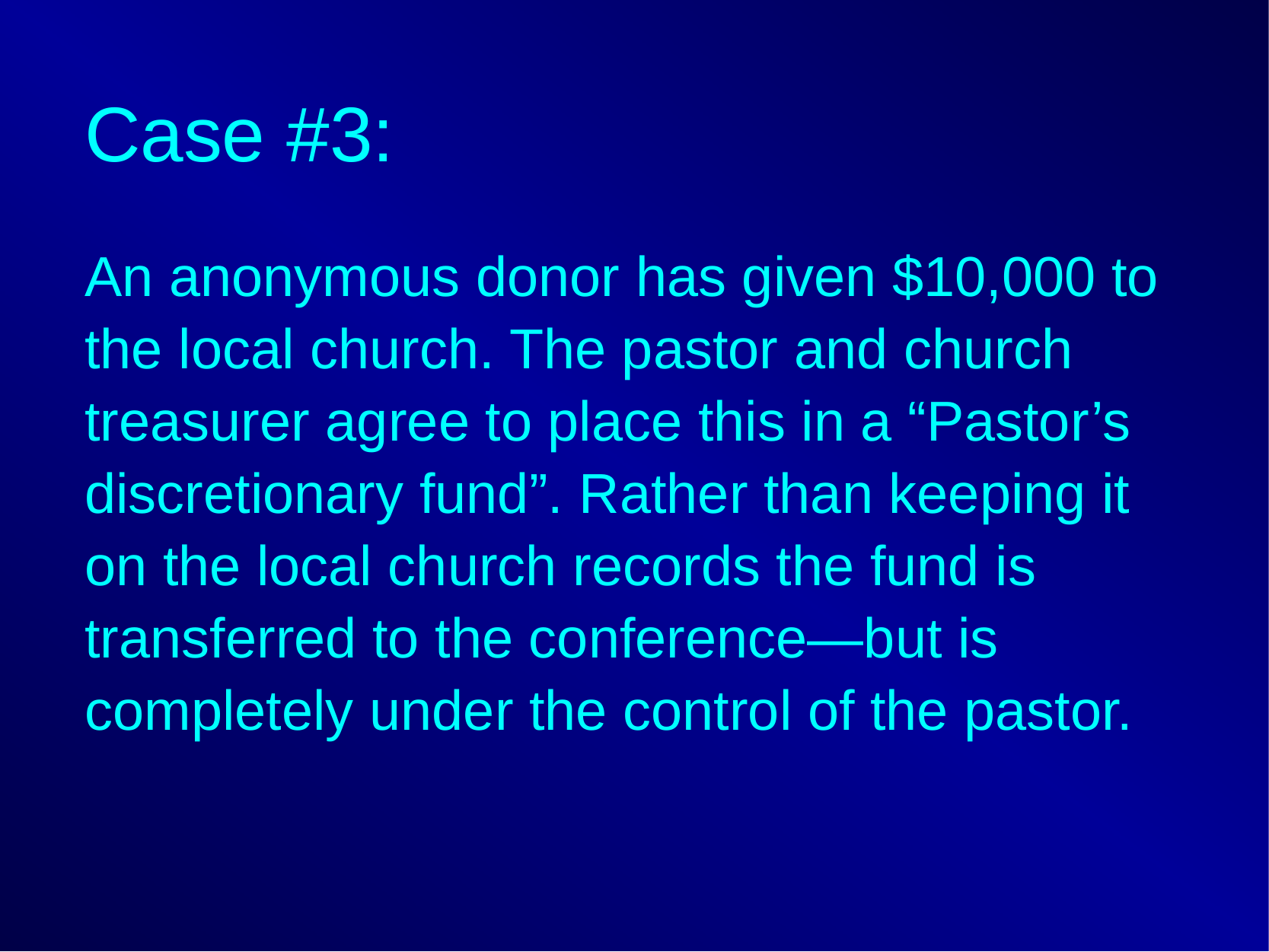

# Case #3:
An anonymous donor has given $10,000 to the local church. The pastor and church treasurer agree to place this in a “Pastor’s discretionary fund”. Rather than keeping it on the local church records the fund is transferred to the conference—but is completely under the control of the pastor.